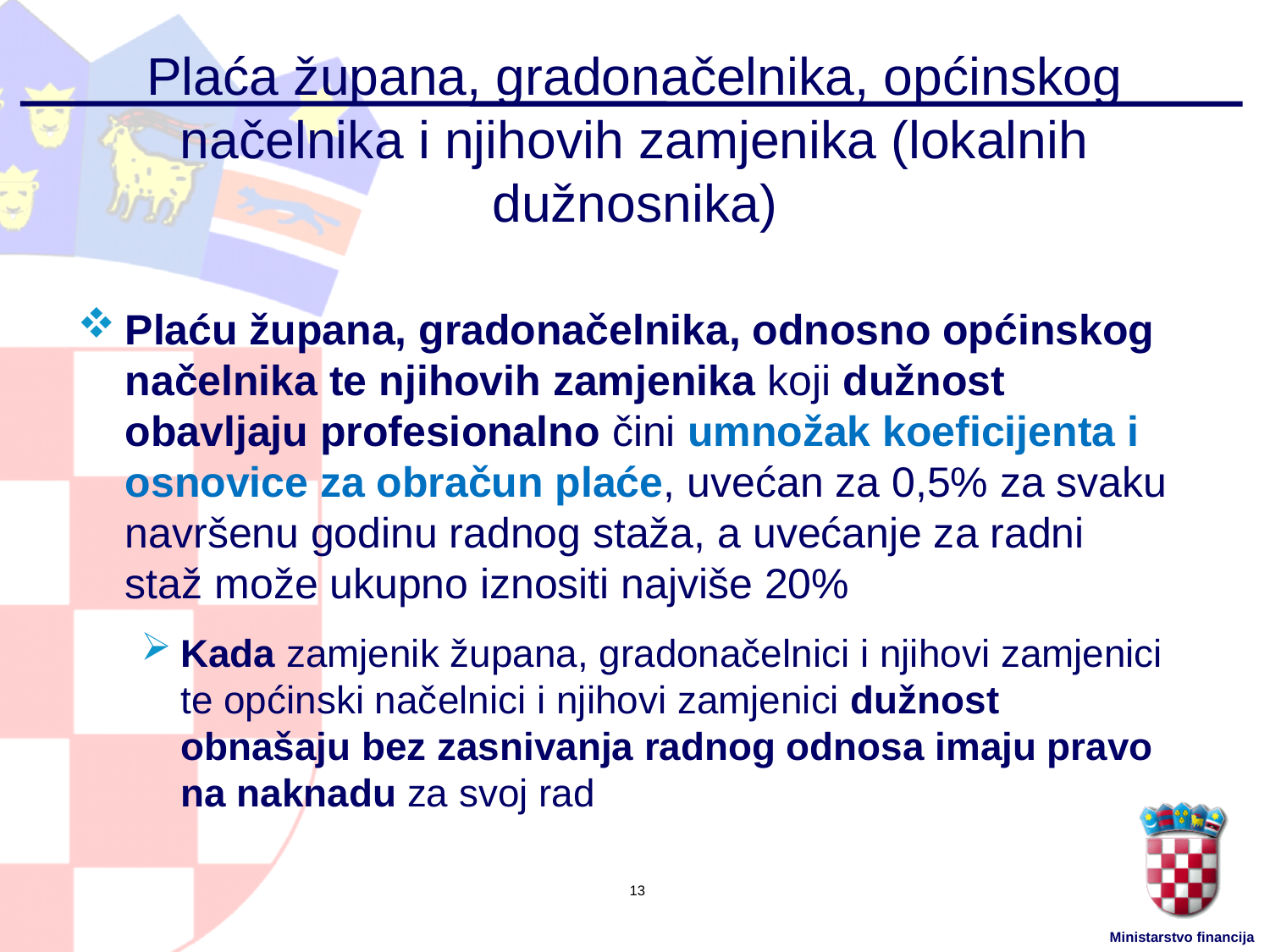

# Plaća župana, gradonačelnika, općinskog načelnika i njihovih zamjenika (lokalnih dužnosnika)
Plaću župana, gradonačelnika, odnosno općinskog načelnika te njihovih zamjenika koji dužnost obavljaju profesionalno čini umnožak koeficijenta i osnovice za obračun plaće, uvećan za 0,5% za svaku navršenu godinu radnog staža, a uvećanje za radni staž može ukupno iznositi najviše 20%
Kada zamjenik župana, gradonačelnici i njihovi zamjenici te općinski načelnici i njihovi zamjenici dužnost obnašaju bez zasnivanja radnog odnosa imaju pravo na naknadu za svoj rad

13